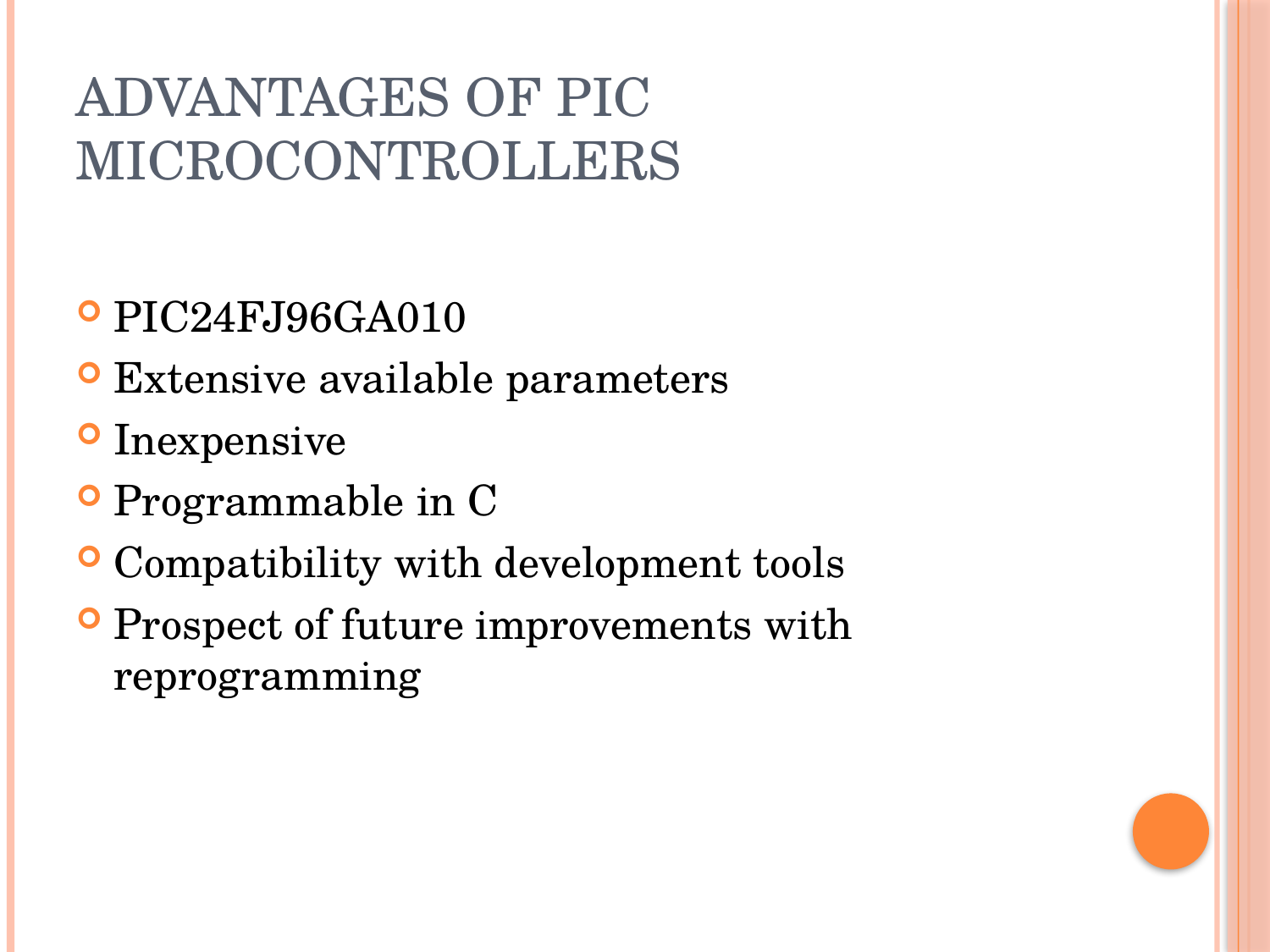

# Advantages of PIC Microcontrollers

PIC24FJ96GA010
Extensive available parameters
Inexpensive
Programmable in C
Compatibility with development tools
Prospect of future improvements with reprogramming